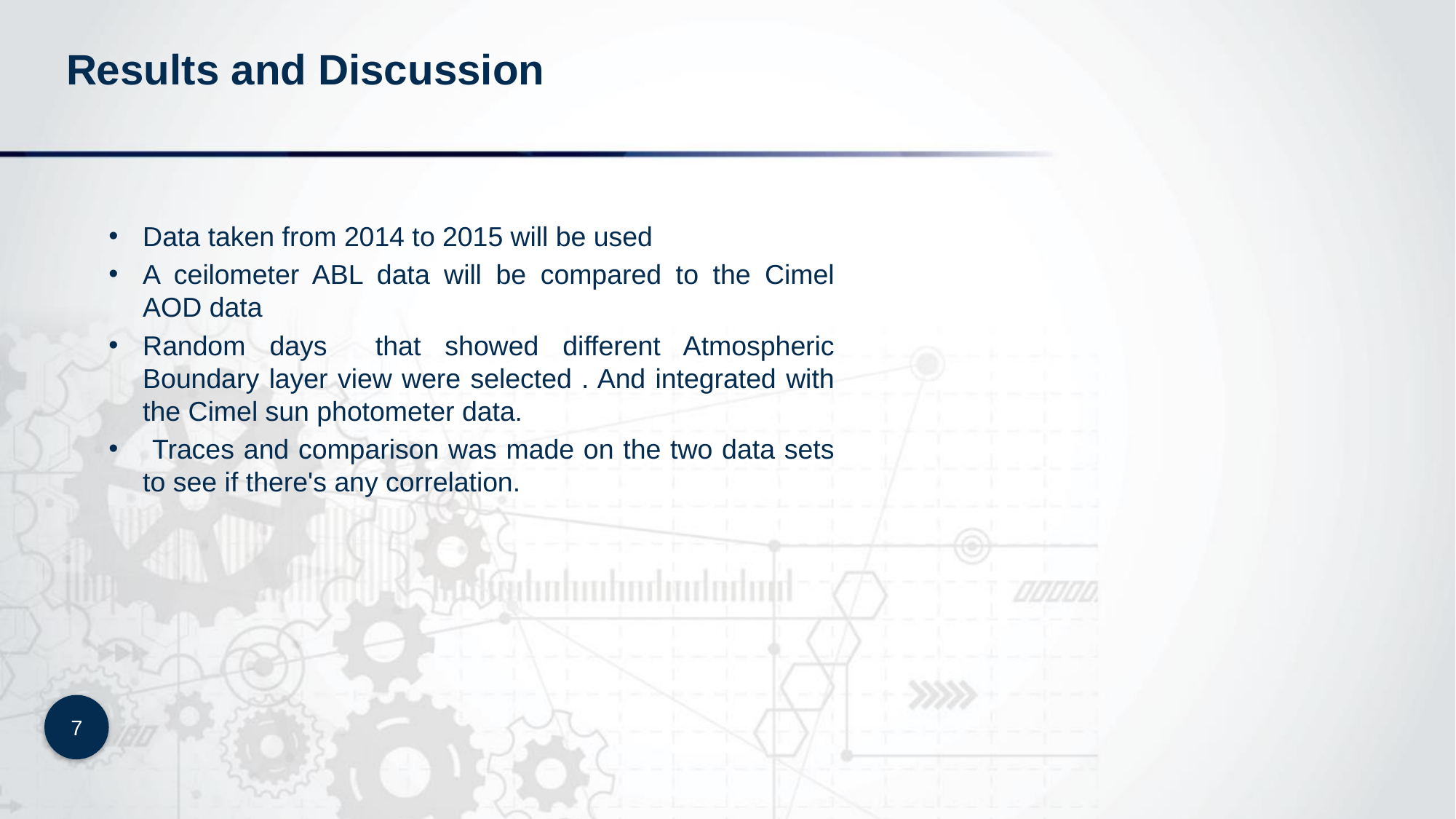

# Results and Discussion

Data taken from 2014 to 2015 will be used
A ceilometer ABL data will be compared to the Cimel AOD data
Random days  that showed different Atmospheric Boundary layer view were selected . And integrated with the Cimel sun photometer data.
 Traces and comparison was made on the two data sets to see if there's any correlation.